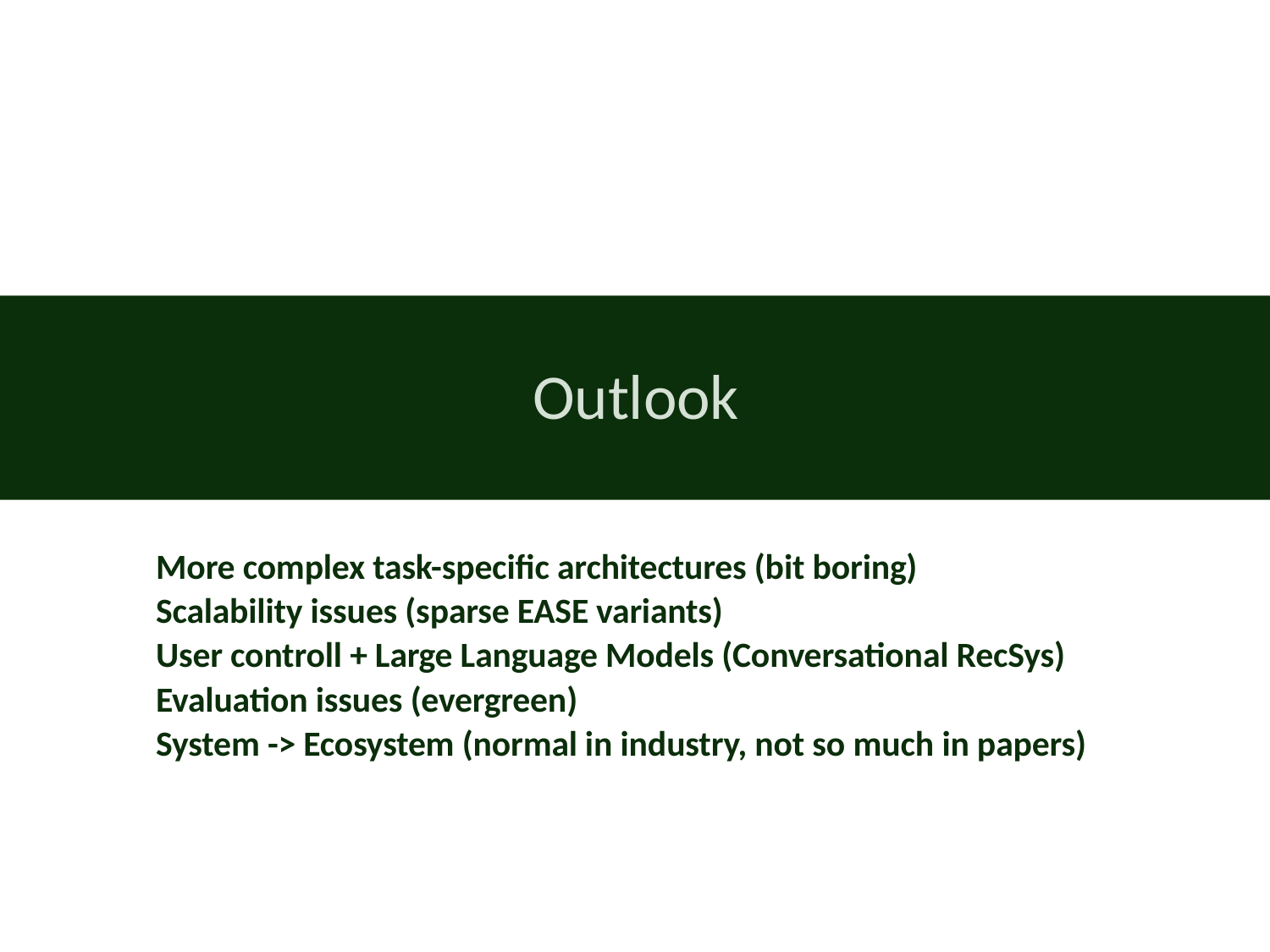

# Outlook
More complex task-specific architectures (bit boring)
Scalability issues (sparse EASE variants)
User controll + Large Language Models (Conversational RecSys)
Evaluation issues (evergreen)
System -> Ecosystem (normal in industry, not so much in papers)